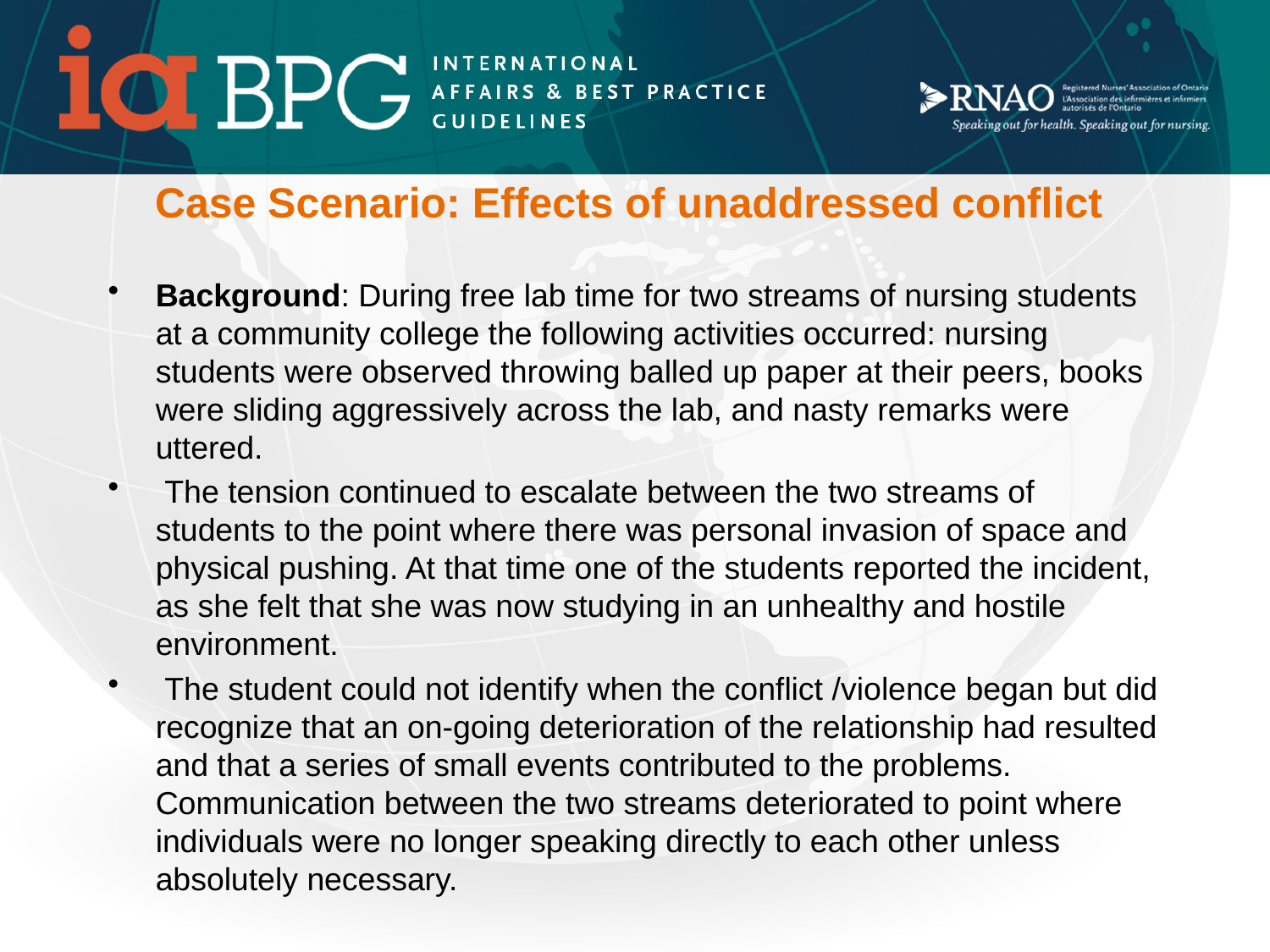

# Case Scenario: Effects of unaddressed conflict

Background: During free lab time for two streams of nursing students at a community college the following activities occurred: nursing students were observed throwing balled up paper at their peers, books were sliding aggressively across the lab, and nasty remarks were uttered.
 The tension continued to escalate between the two streams of students to the point where there was personal invasion of space and physical pushing. At that time one of the students reported the incident, as she felt that she was now studying in an unhealthy and hostile environment.
 The student could not identify when the conflict /violence began but did recognize that an on-going deterioration of the relationship had resulted and that a series of small events contributed to the problems. Communication between the two streams deteriorated to point where individuals were no longer speaking directly to each other unless absolutely necessary.